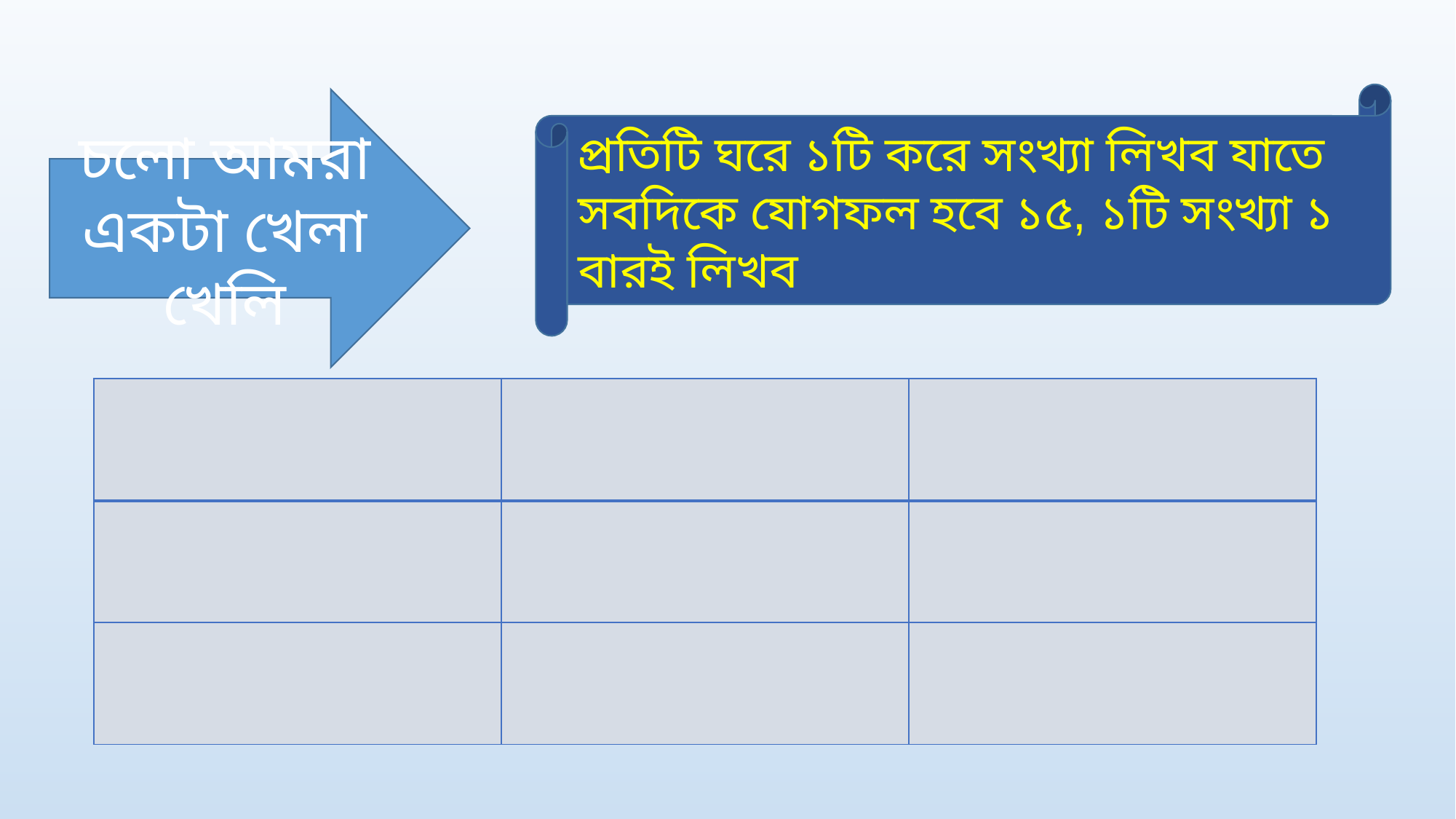

প্রতিটি ঘরে ১টি করে সংখ্যা লিখব যাতে সবদিকে যোগফল হবে ১৫, ১টি সংখ্যা ১ বারই লিখব
চলো আমরা একটা খেলা খেলি
|  |  |  |
| --- | --- | --- |
|  |  |  |
|  |  |  |